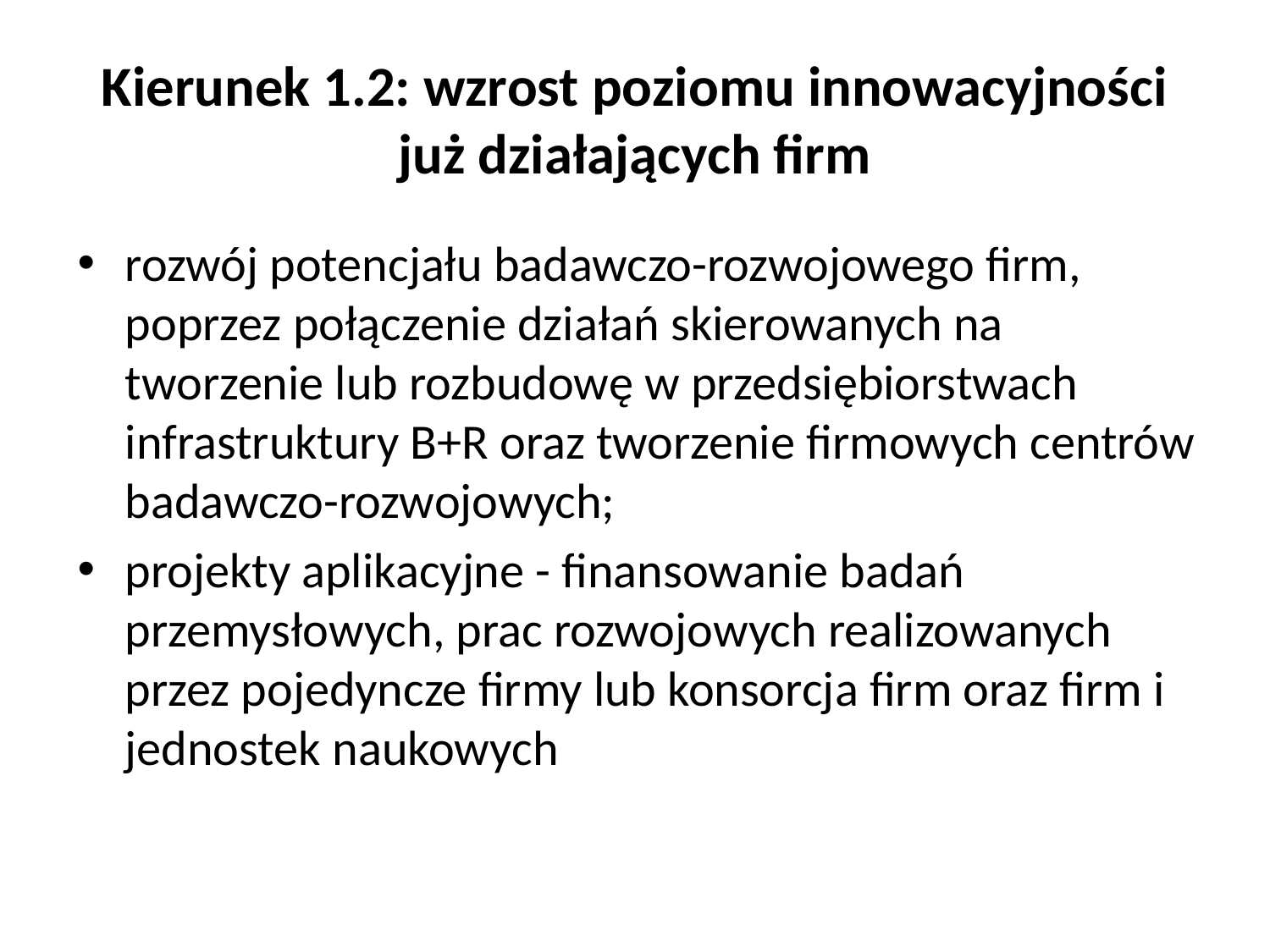

# Kierunek 1.2: wzrost poziomu innowacyjności już działających firm
rozwój potencjału badawczo-rozwojowego firm, poprzez połączenie działań skierowanych na tworzenie lub rozbudowę w przedsiębiorstwach infrastruktury B+R oraz tworzenie firmowych centrów badawczo-rozwojowych;
projekty aplikacyjne - finansowanie badań przemysłowych, prac rozwojowych realizowanych przez pojedyncze firmy lub konsorcja firm oraz firm i jednostek naukowych